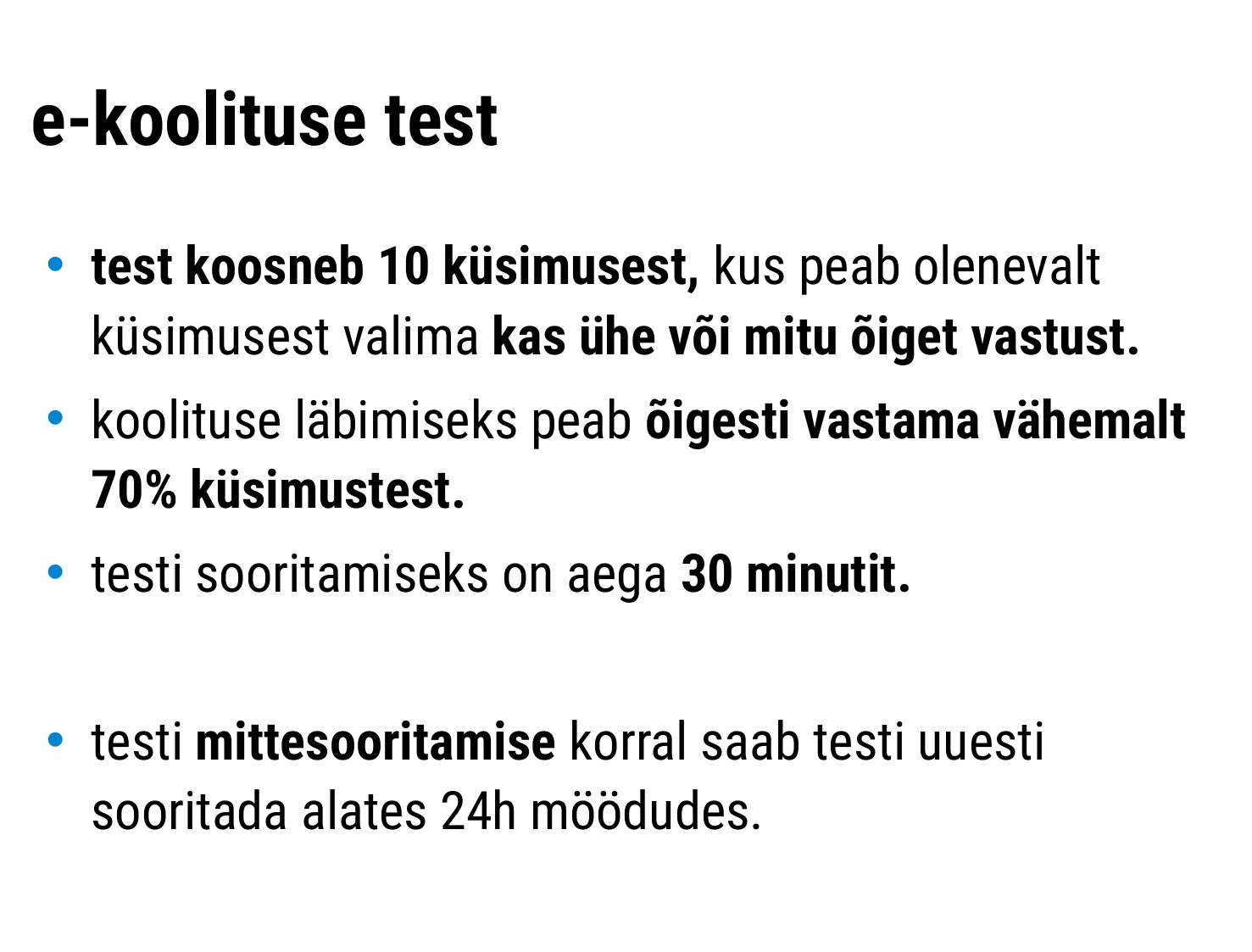

# e-koolituse test
test koosneb 10 küsimusest, kus peab olenevalt küsimusest valima kas ühe või mitu õiget vastust.
koolituse läbimiseks peab õigesti vastama vähemalt 70% küsimustest.
testi sooritamiseks on aega 30 minutit.

testi mittesooritamise korral saab testi uuesti sooritada alates 24h möödudes.